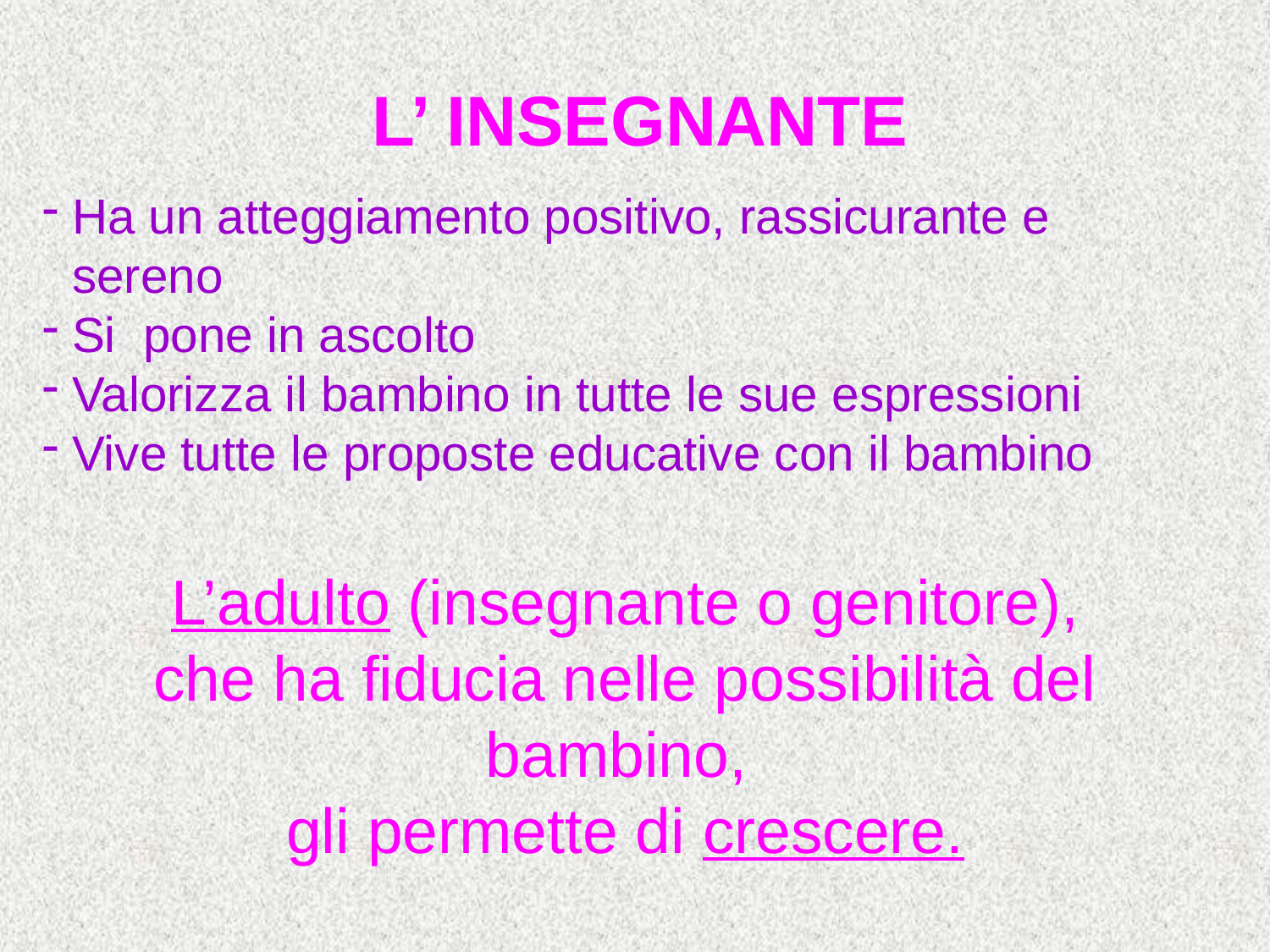

L’ INSEGNANTE
Ha un atteggiamento positivo, rassicurante e  sereno
Si  pone in ascolto
Valorizza il bambino in tutte le sue espressioni
Vive tutte le proposte educative con il bambino

L’adulto (insegnante o genitore),
che ha fiducia nelle possibilità del bambino,
gli permette di crescere.